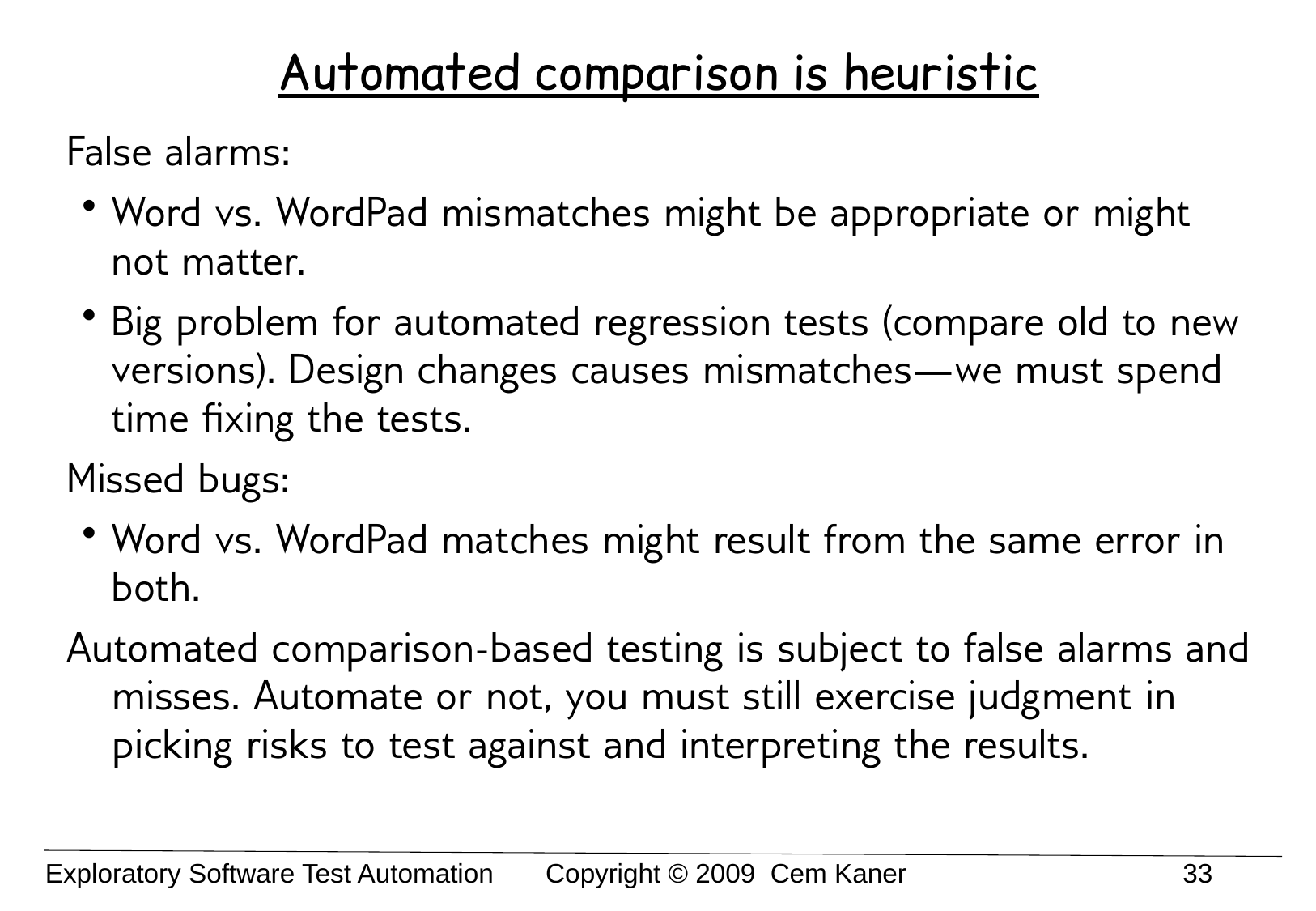

# Automated comparison is heuristic
False alarms:
Word vs. WordPad mismatches might be appropriate or might not matter.
Big problem for automated regression tests (compare old to new versions). Design changes causes mismatches—we must spend time fixing the tests.
Missed bugs:
Word vs. WordPad matches might result from the same error in both.
Automated comparison-based testing is subject to false alarms and misses. Automate or not, you must still exercise judgment in picking risks to test against and interpreting the results.